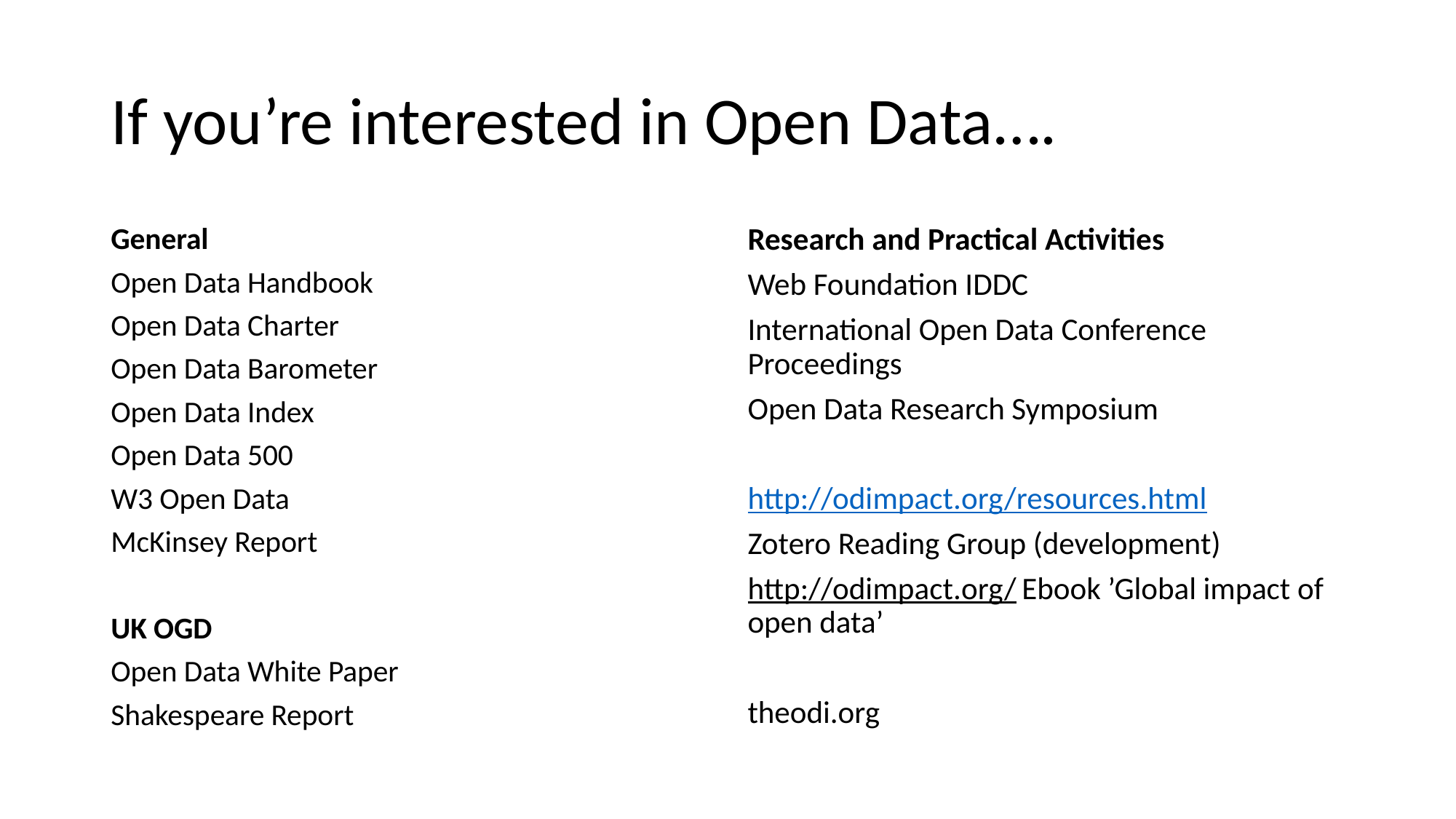

# If you’re interested in Open Data….
General
Open Data Handbook
Open Data Charter
Open Data Barometer
Open Data Index
Open Data 500
W3 Open Data
McKinsey Report

UK OGD
Open Data White Paper
Shakespeare Report

Research and Practical Activities
Web Foundation IDDC
International Open Data Conference Proceedings
Open Data Research Symposium

http://odimpact.org/resources.html
Zotero Reading Group (development)
http://odimpact.org/ Ebook ’Global impact of open data’

theodi.org